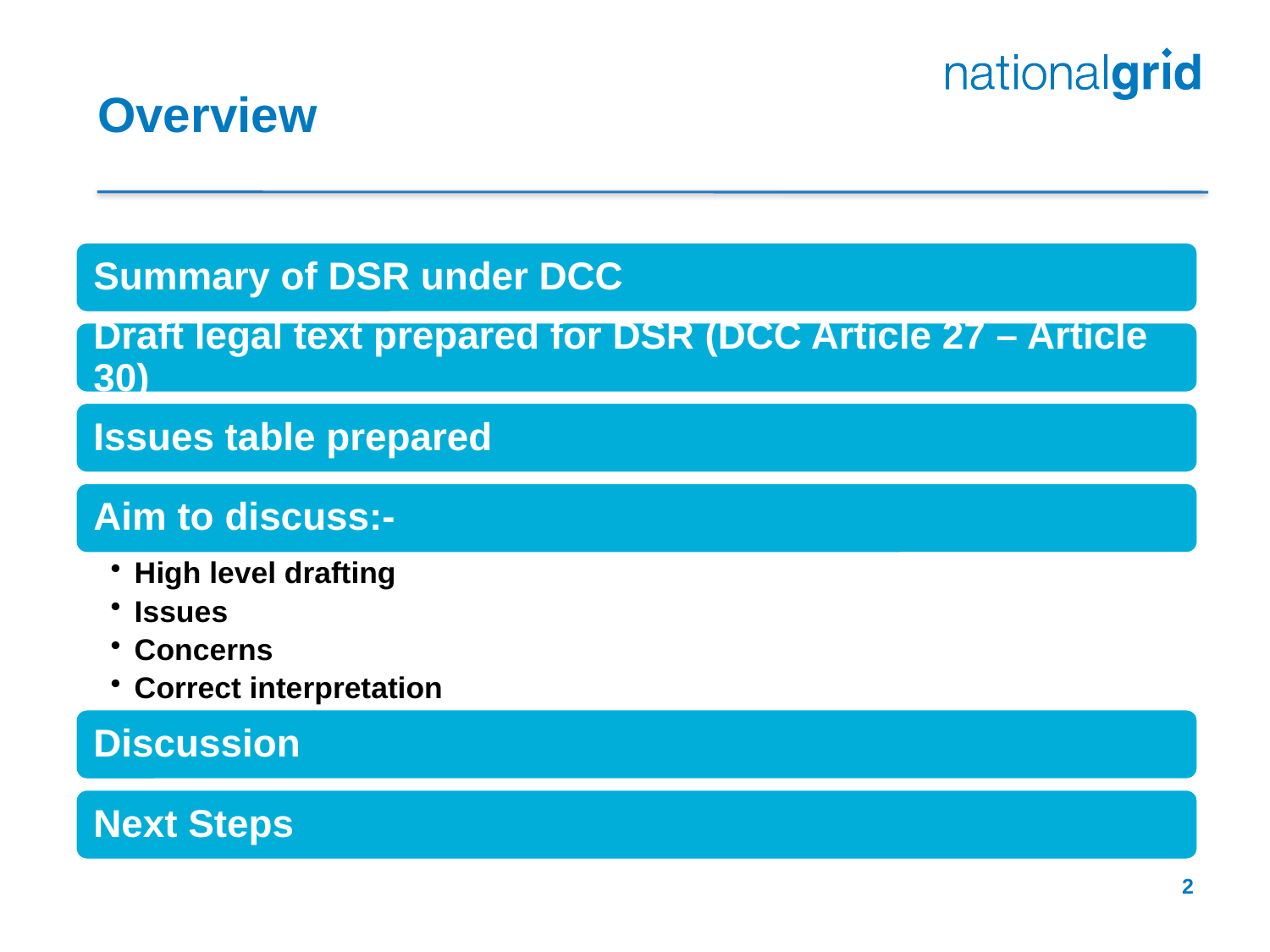

# Overview
Summary of DSR under DCC
Draft legal text prepared for DSR (DCC Article 27 – Article 30)
Issues table prepared
Aim to discuss:-
High level drafting
Issues
Concerns
Correct interpretation
Discussion
Next Steps
2